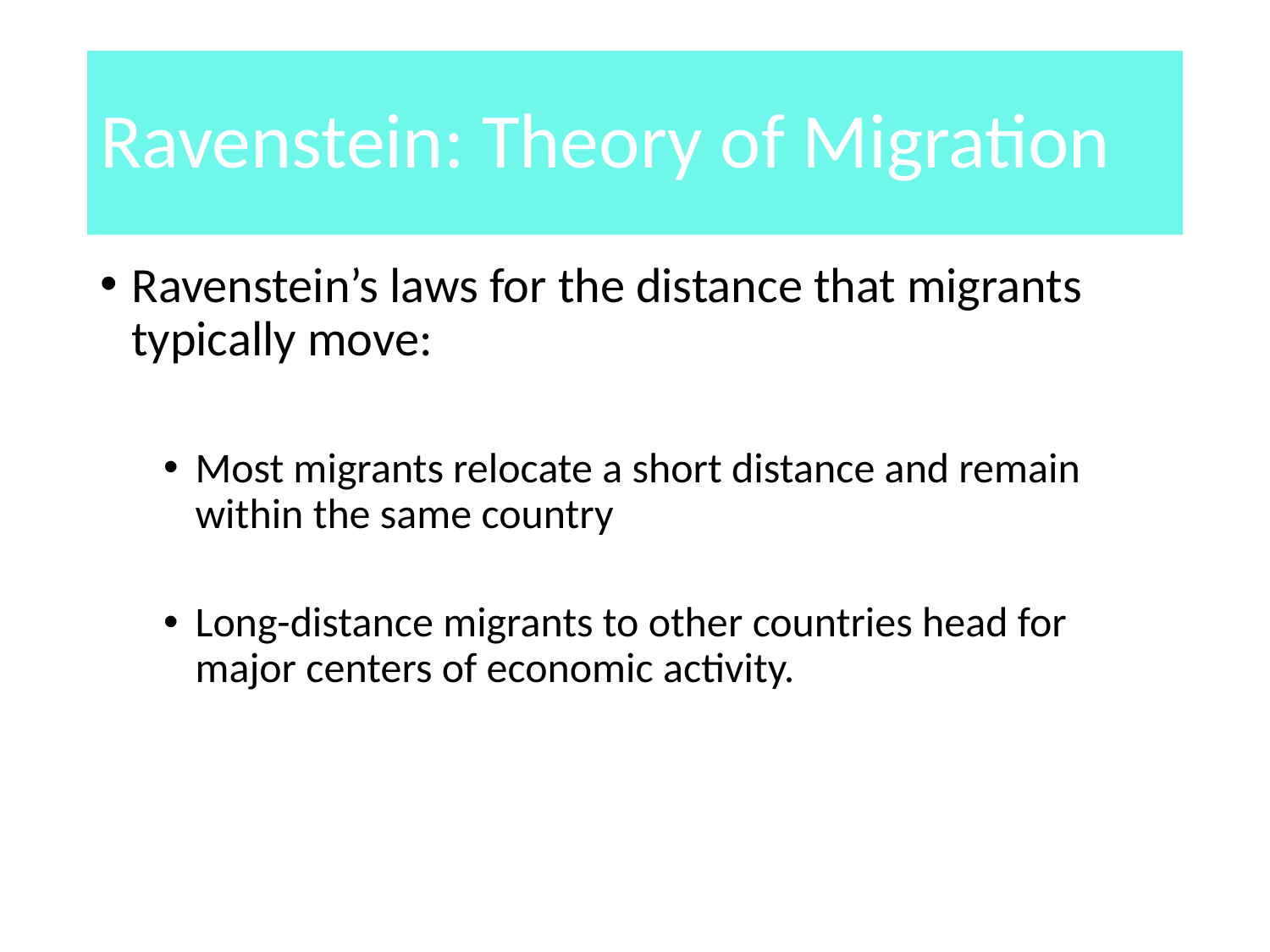

# Ravenstein: Theory of Migration
Ravenstein’s laws for the distance that migrants typically move:

Most migrants relocate a short distance and remain within the same country

Long-distance migrants to other countries head for major centers of economic activity.